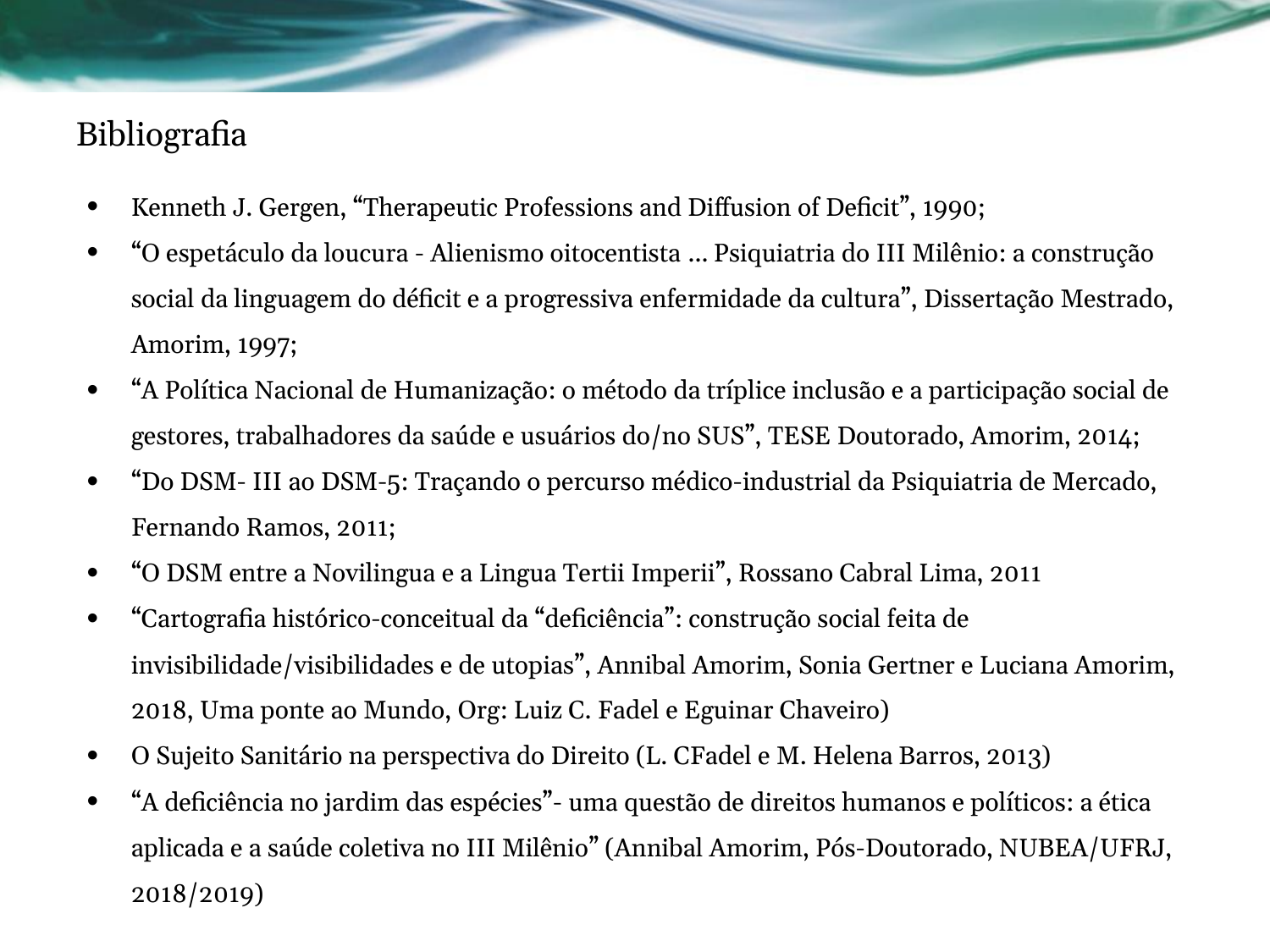

# Bibliografia
Kenneth J. Gergen, “Therapeutic Professions and Diffusion of Deficit”, 1990;
“O espetáculo da loucura - Alienismo oitocentista … Psiquiatria do III Milênio: a construção social da linguagem do déficit e a progressiva enfermidade da cultura”, Dissertação Mestrado, Amorim, 1997;
“A Política Nacional de Humanização: o método da tríplice inclusão e a participação social de gestores, trabalhadores da saúde e usuários do/no SUS”, TESE Doutorado, Amorim, 2014;
“Do DSM- III ao DSM-5: Traçando o percurso médico-industrial da Psiquiatria de Mercado, Fernando Ramos, 2011;
“O DSM entre a Novilingua e a Lingua Tertii Imperii”, Rossano Cabral Lima, 2011
“Cartografia histórico-conceitual da “deficiência”: construção social feita de invisibilidade/visibilidades e de utopias”, Annibal Amorim, Sonia Gertner e Luciana Amorim, 2018, Uma ponte ao Mundo, Org: Luiz C. Fadel e Eguinar Chaveiro)
O Sujeito Sanitário na perspectiva do Direito (L. CFadel e M. Helena Barros, 2013)
“A deficiência no jardim das espécies”- uma questão de direitos humanos e políticos: a ética aplicada e a saúde coletiva no III Milênio” (Annibal Amorim, Pós-Doutorado, NUBEA/UFRJ, 2018/2019)